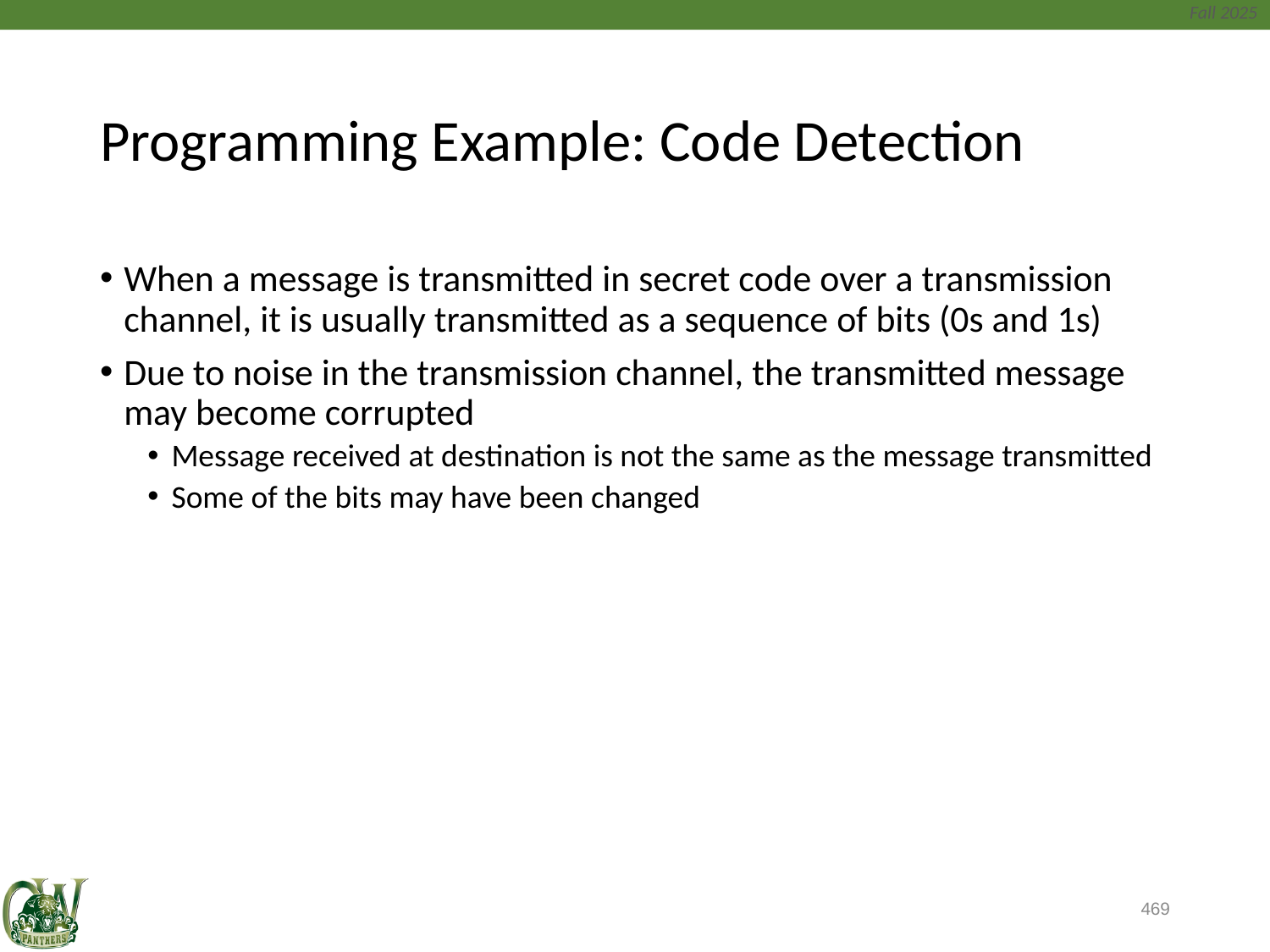

# Programming Example: Code Detection
When a message is transmitted in secret code over a transmission channel, it is usually transmitted as a sequence of bits (0s and 1s)
Due to noise in the transmission channel, the transmitted message may become corrupted
Message received at destination is not the same as the message transmitted
Some of the bits may have been changed
469